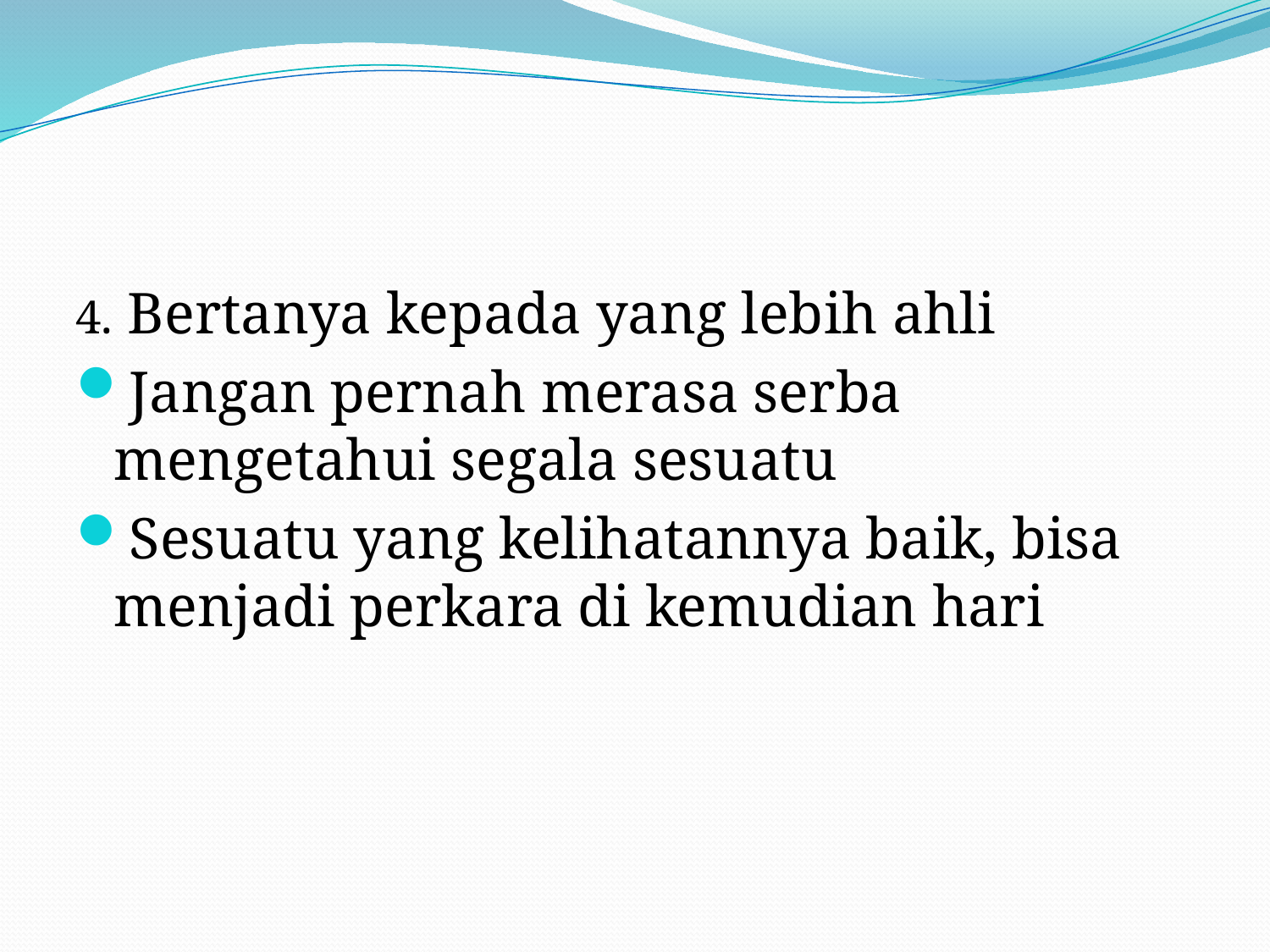

4. Bertanya kepada yang lebih ahli
Jangan pernah merasa serba mengetahui segala sesuatu
Sesuatu yang kelihatannya baik, bisa menjadi perkara di kemudian hari